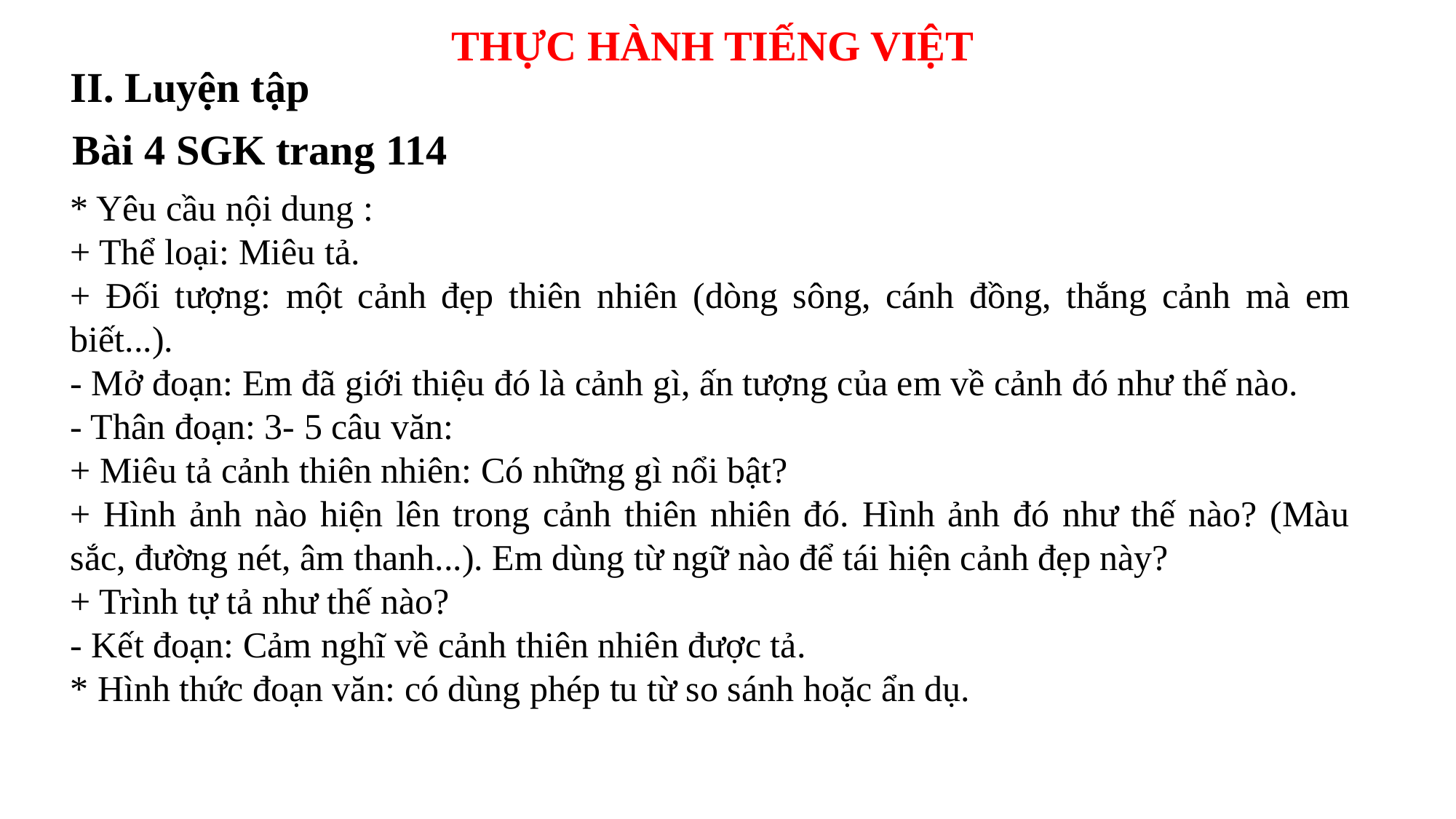

THỰC HÀNH TIẾNG VIỆT
II. Luyện tập
Bài 4 SGK trang 114
* Yêu cầu nội dung :
+ Thể loại: Miêu tả.
+ Đối tượng: một cảnh đẹp thiên nhiên (dòng sông, cánh đồng, thắng cảnh mà em biết...).
- Mở đoạn: Em đã giới thiệu đó là cảnh gì, ấn tượng của em về cảnh đó như thế nào.
- Thân đoạn: 3- 5 câu văn:
+ Miêu tả cảnh thiên nhiên: Có những gì nổi bật?
+ Hình ảnh nào hiện lên trong cảnh thiên nhiên đó. Hình ảnh đó như thế nào? (Màu sắc, đường nét, âm thanh...). Em dùng từ ngữ nào để tái hiện cảnh đẹp này?
+ Trình tự tả như thế nào?
- Kết đoạn: Cảm nghĩ về cảnh thiên nhiên được tả.
* Hình thức đoạn văn: có dùng phép tu từ so sánh hoặc ẩn dụ.